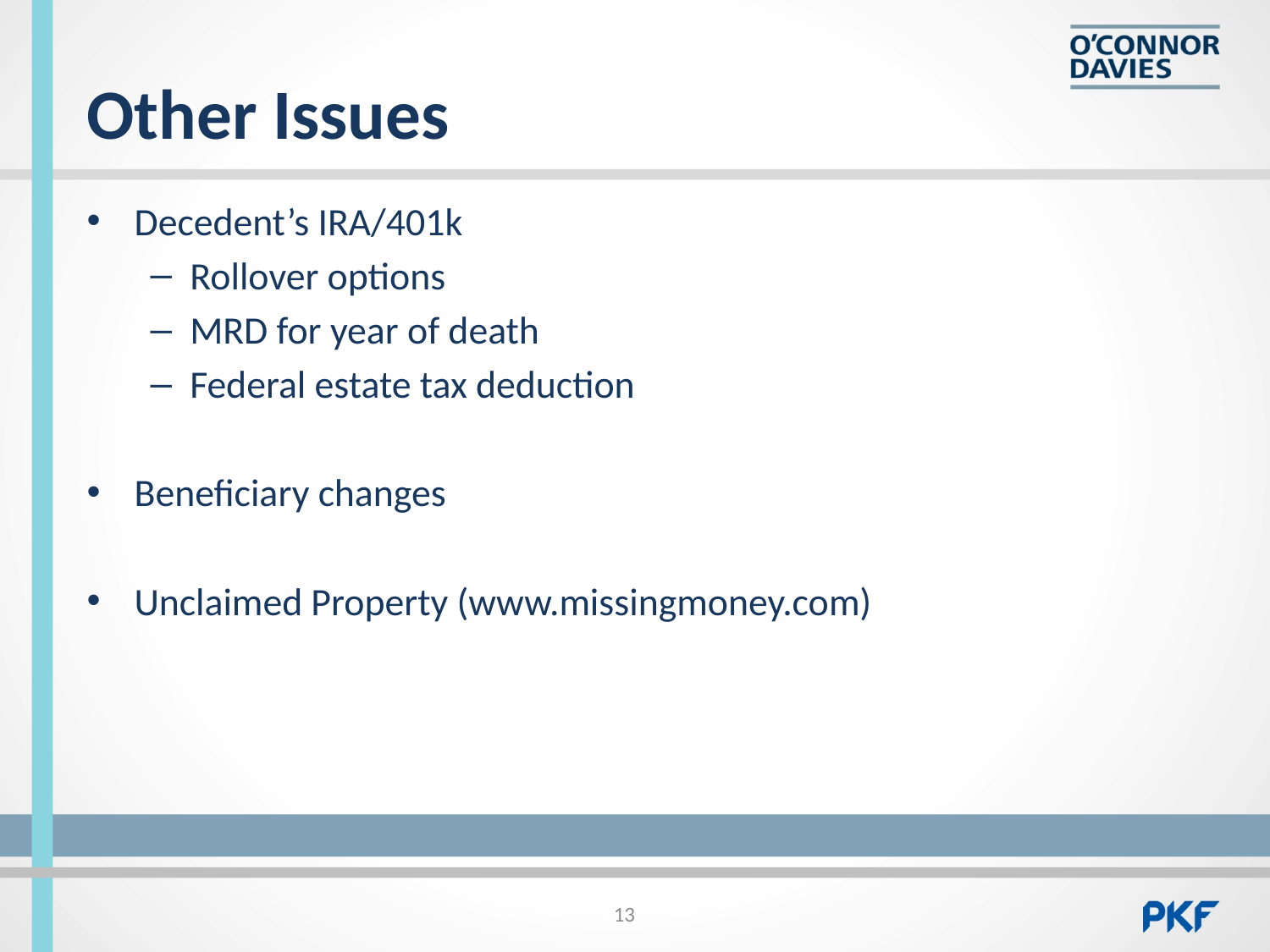

# Other Issues
Decedent’s IRA/401k
Rollover options
MRD for year of death
Federal estate tax deduction

Beneficiary changes

Unclaimed Property (www.missingmoney.com)

13